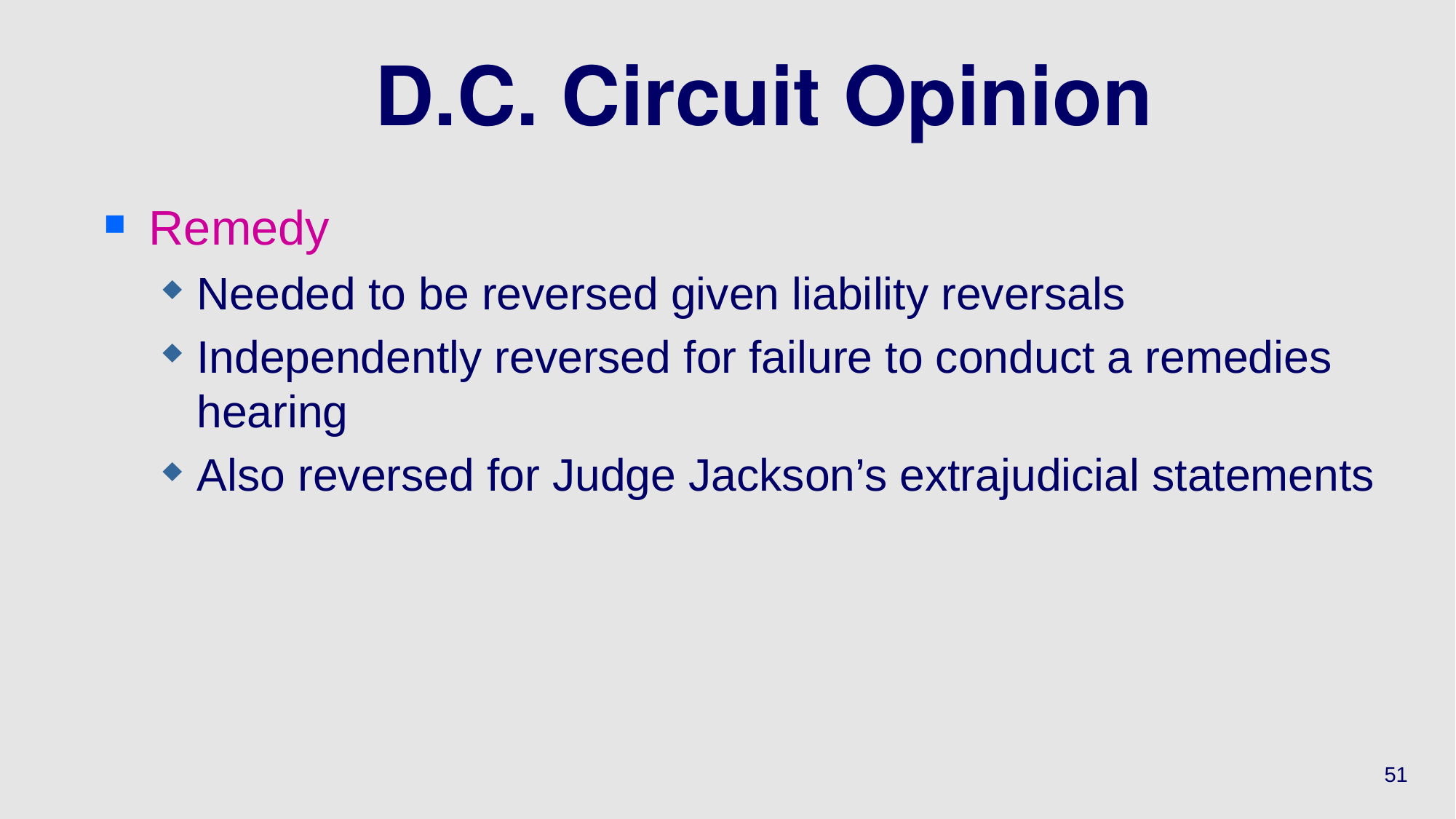

# D.C. Circuit Opinion
Remedy
Needed to be reversed given liability reversals
Independently reversed for failure to conduct a remedies hearing
Also reversed for Judge Jackson’s extrajudicial statements
51